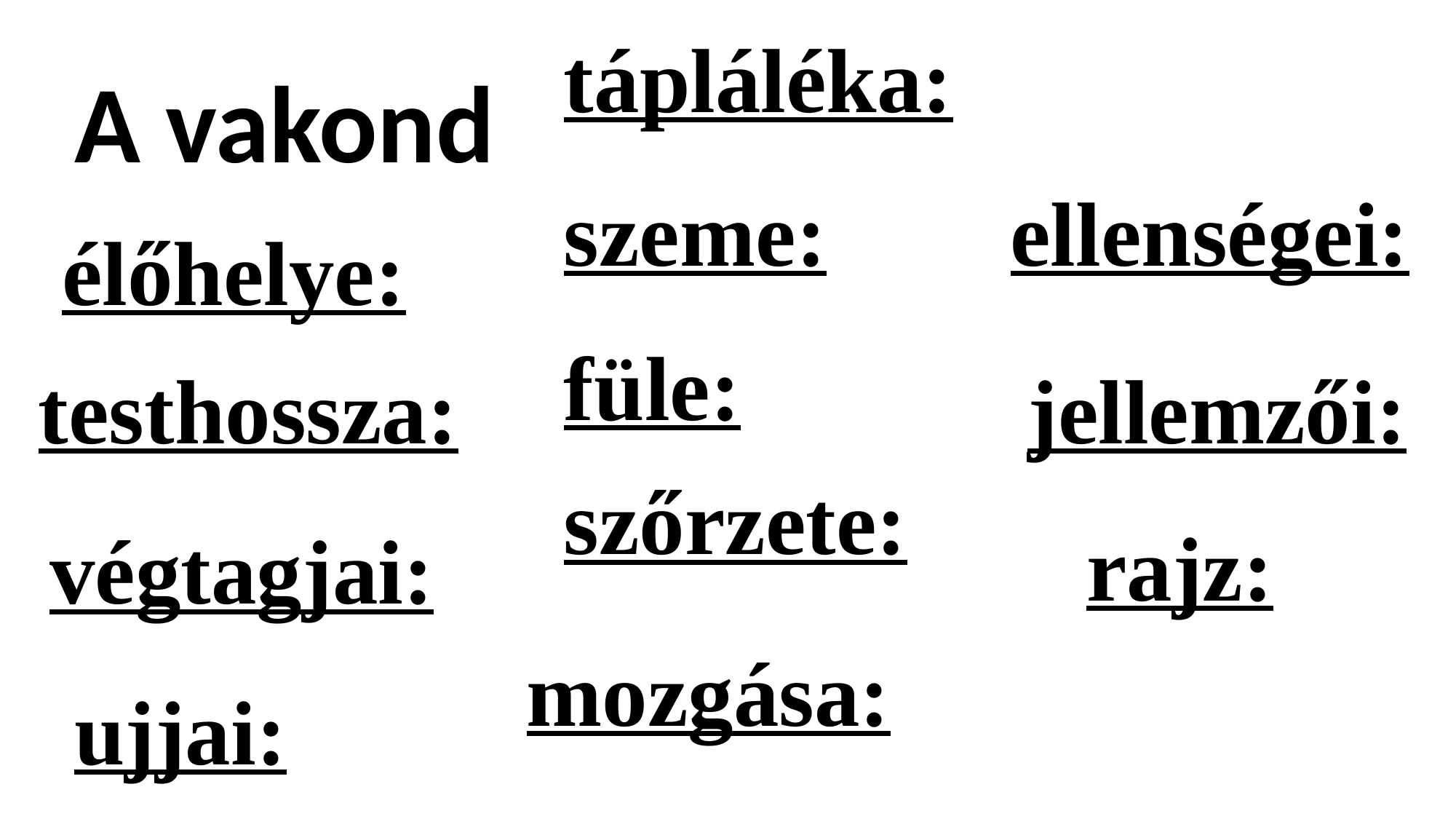

tápláléka:
A vakond
ellenségei:
szeme:
élőhelye:
füle:
testhossza:
jellemzői:
szőrzete:
rajz:
végtagjai:
mozgása:
ujjai: